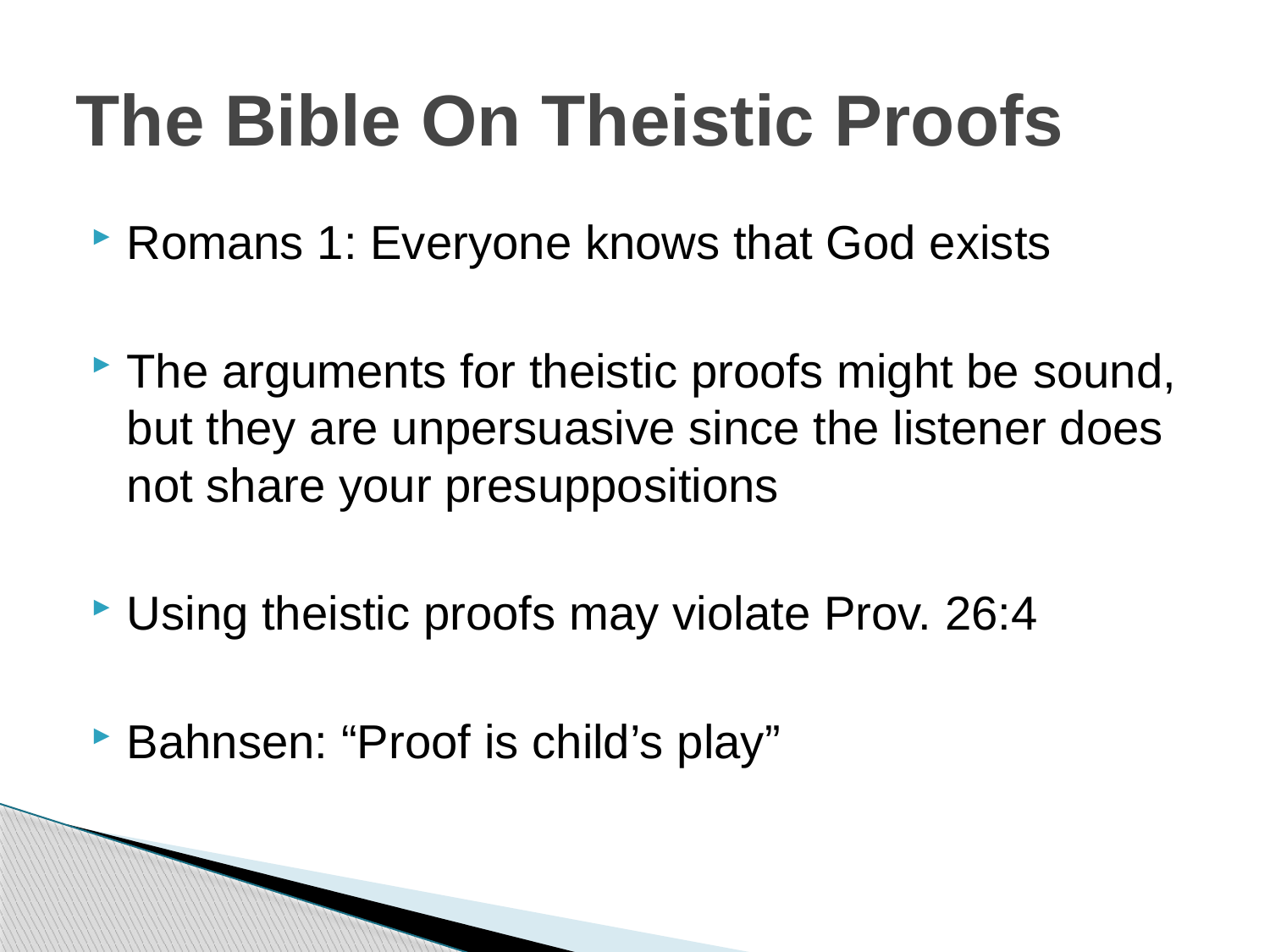

# The Bible On Theistic Proofs
Romans 1: Everyone knows that God exists

The arguments for theistic proofs might be sound, but they are unpersuasive since the listener does not share your presuppositions

Using theistic proofs may violate Prov. 26:4

Bahnsen: “Proof is child’s play”